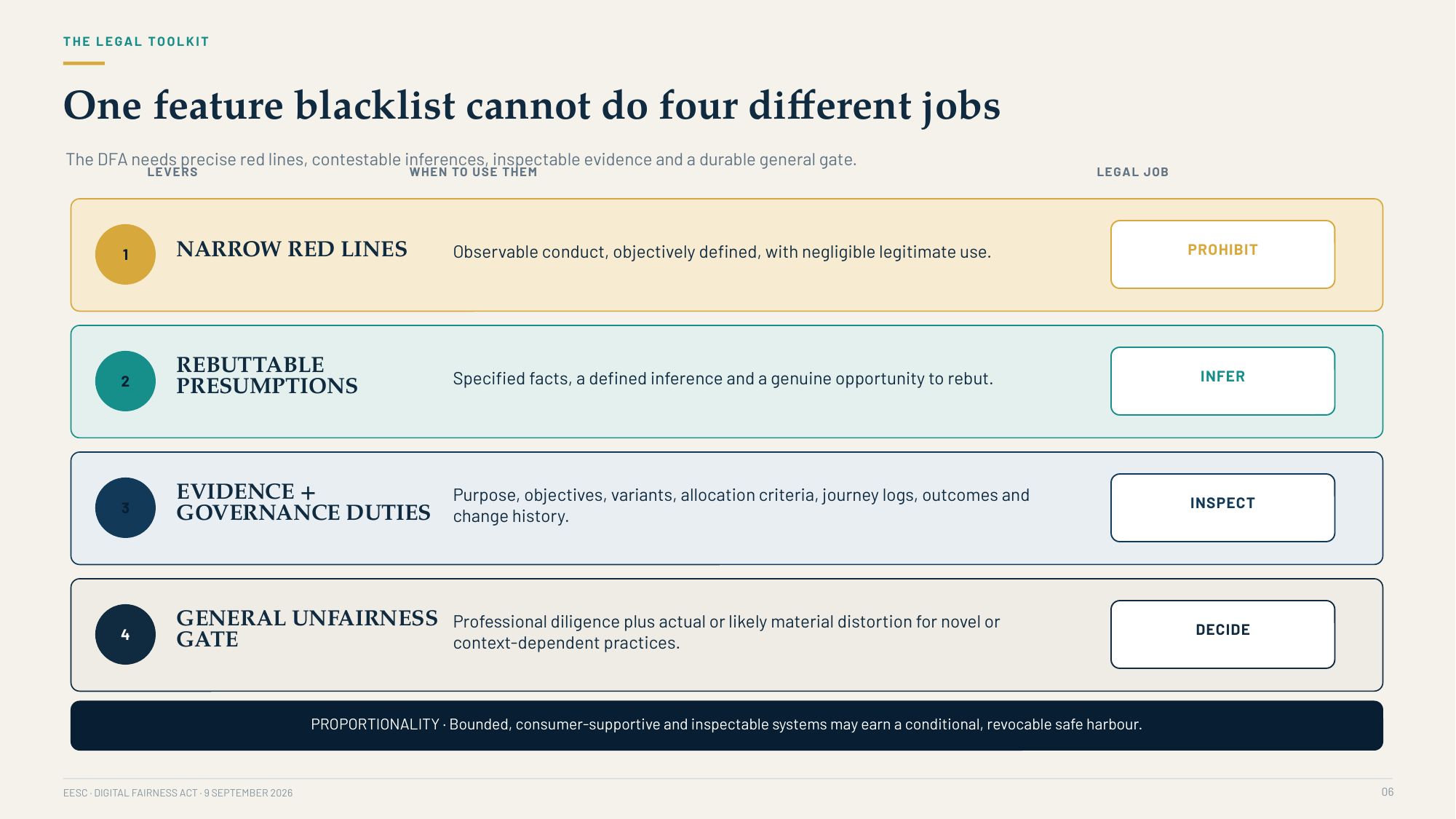

THE LEGAL TOOLKIT

One feature blacklist cannot do four different jobs
The DFA needs precise red lines, contestable inferences, inspectable evidence and a durable general gate.
LEVERS
WHEN TO USE THEM
LEGAL JOB

Observable conduct, objectively defined, with negligible legitimate use.
NARROW RED LINES

1
PROHIBIT

Specified facts, a defined inference and a genuine opportunity to rebut.
REBUTTABLE PRESUMPTIONS

2
INFER

Purpose, objectives, variants, allocation criteria, journey logs, outcomes and change history.
EVIDENCE + GOVERNANCE DUTIES

3
INSPECT

Professional diligence plus actual or likely material distortion for novel or context-dependent practices.
GENERAL UNFAIRNESS GATE

4
DECIDE

PROPORTIONALITY · Bounded, consumer-supportive and inspectable systems may earn a conditional, revocable safe harbour.

06
EESC · DIGITAL FAIRNESS ACT · 9 SEPTEMBER 2026